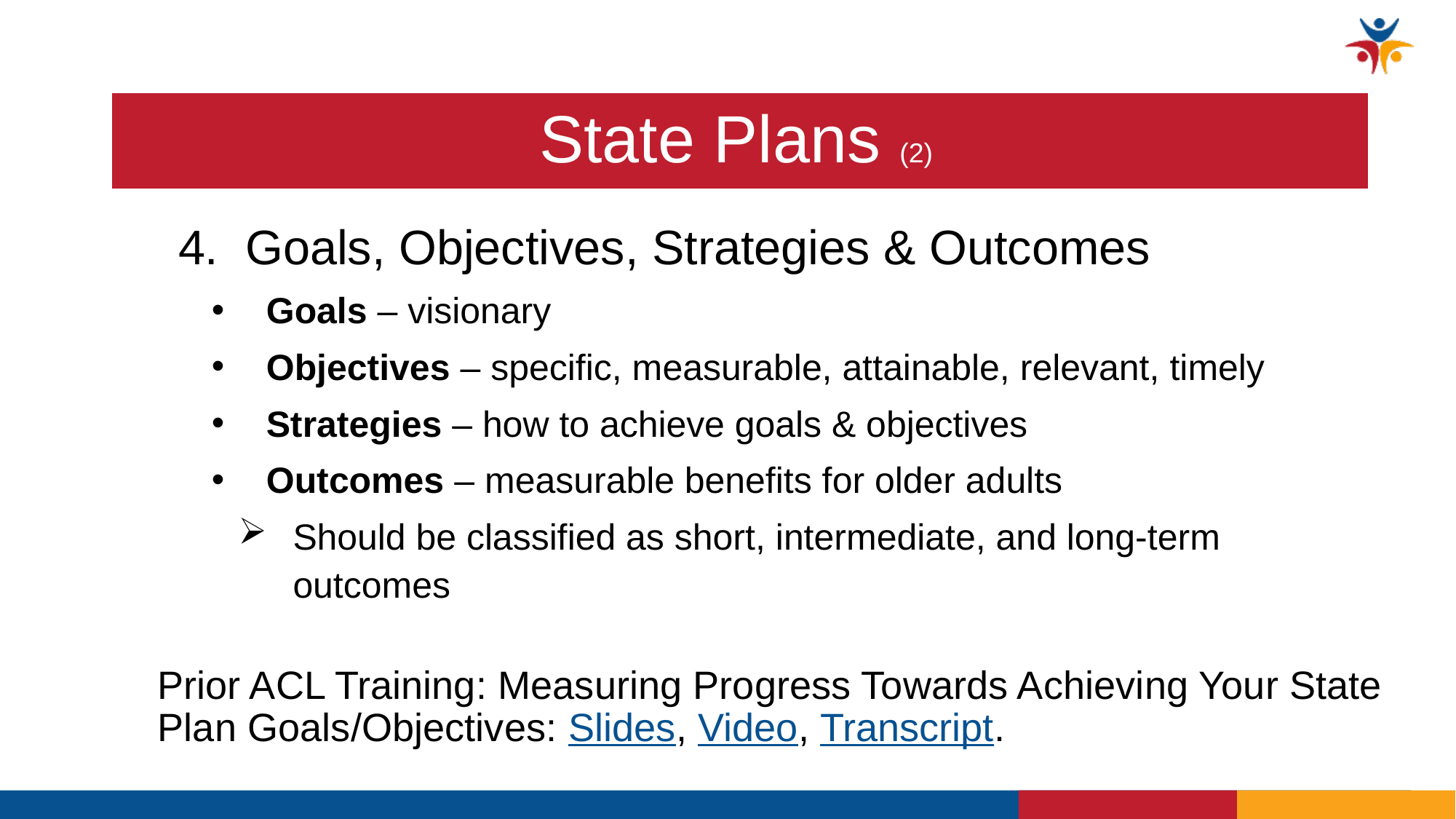

# State Plans (2)
4.  Goals, Objectives, Strategies & Outcomes
Goals – visionary
Objectives – specific, measurable, attainable, relevant, timely
Strategies – how to achieve goals & objectives
Outcomes – measurable benefits for older adults
Should be classified as short, intermediate, and long-term outcomes

Prior ACL Training: Measuring Progress Towards Achieving Your State Plan Goals/Objectives: Slides, Video, Transcript.